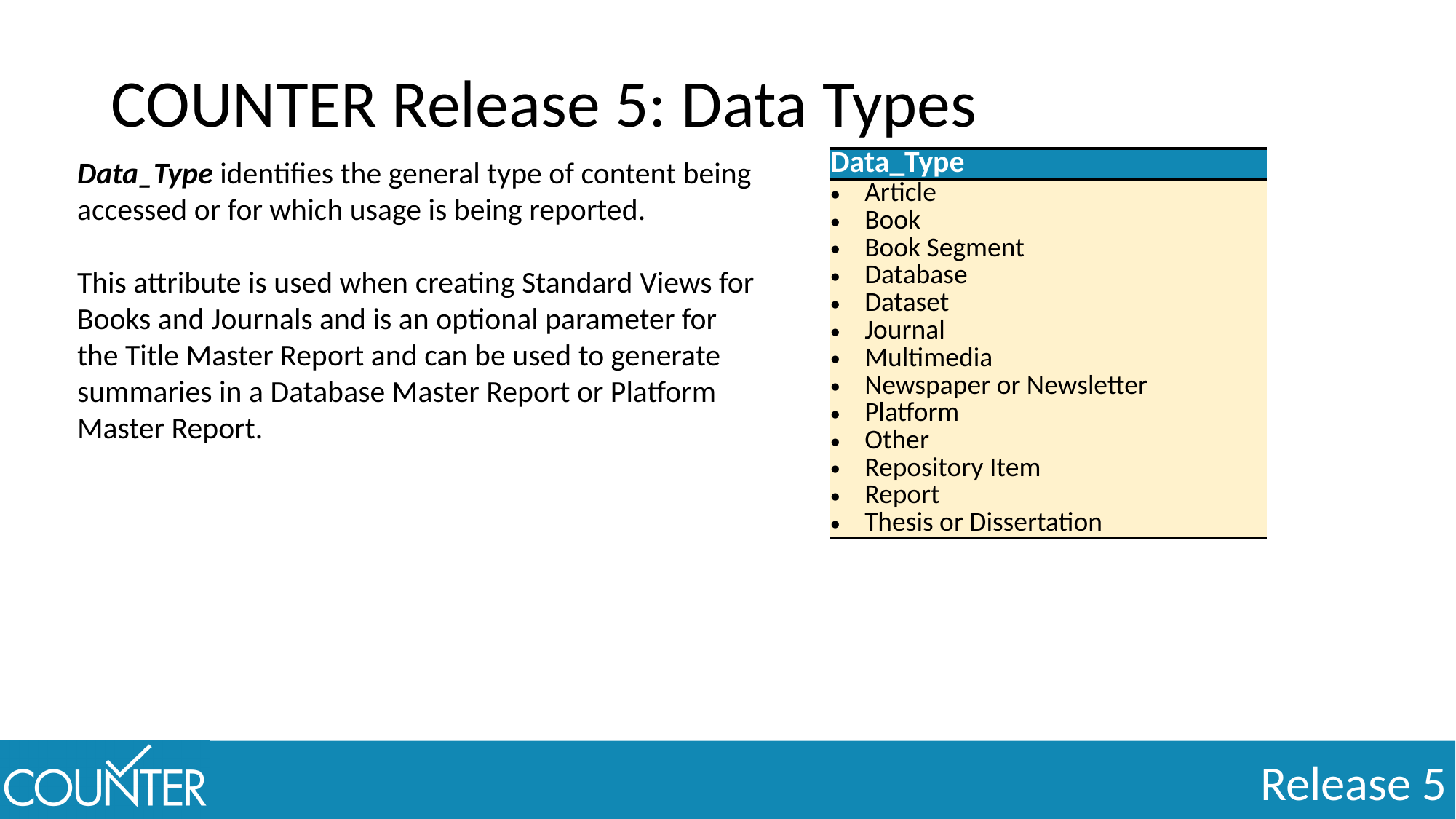

# COUNTER Release 5: Data Types

Data_Type identifies the general type of content being accessed or for which usage is being reported.

This attribute is used when creating Standard Views for Books and Journals and is an optional parameter for the Title Master Report and can be used to generate summaries in a Database Master Report or Platform Master Report.
| Data\_Type |
| --- |
| Article Book Book Segment Database Dataset Journal Multimedia Newspaper or Newsletter Platform Other Repository Item Report Thesis or Dissertation |